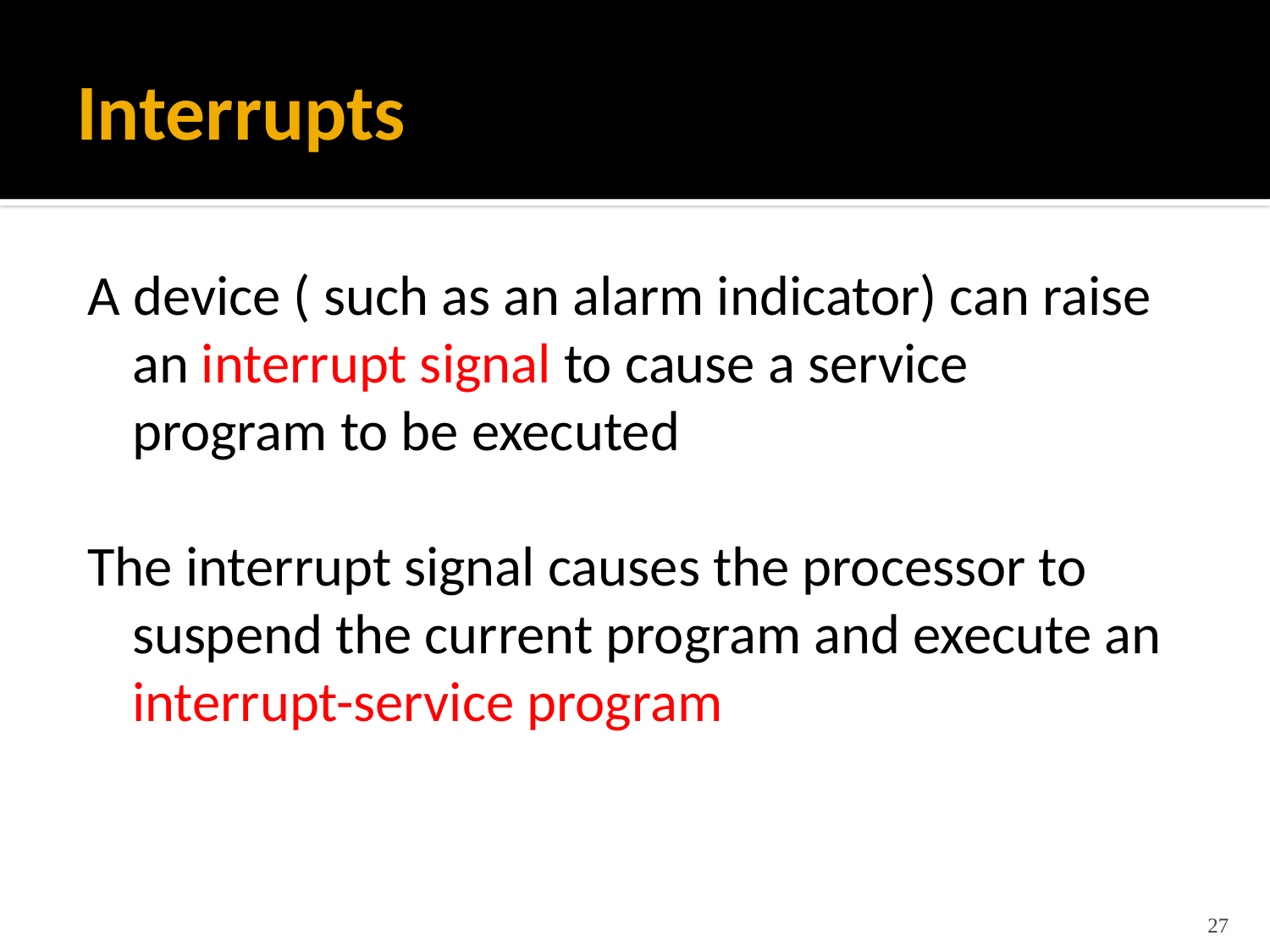

# Interrupts
A device ( such as an alarm indicator) can raise
an interrupt signal to cause a service
program to be executed

The interrupt signal causes the processor to
	suspend the current program and execute an
	interrupt-service program
27